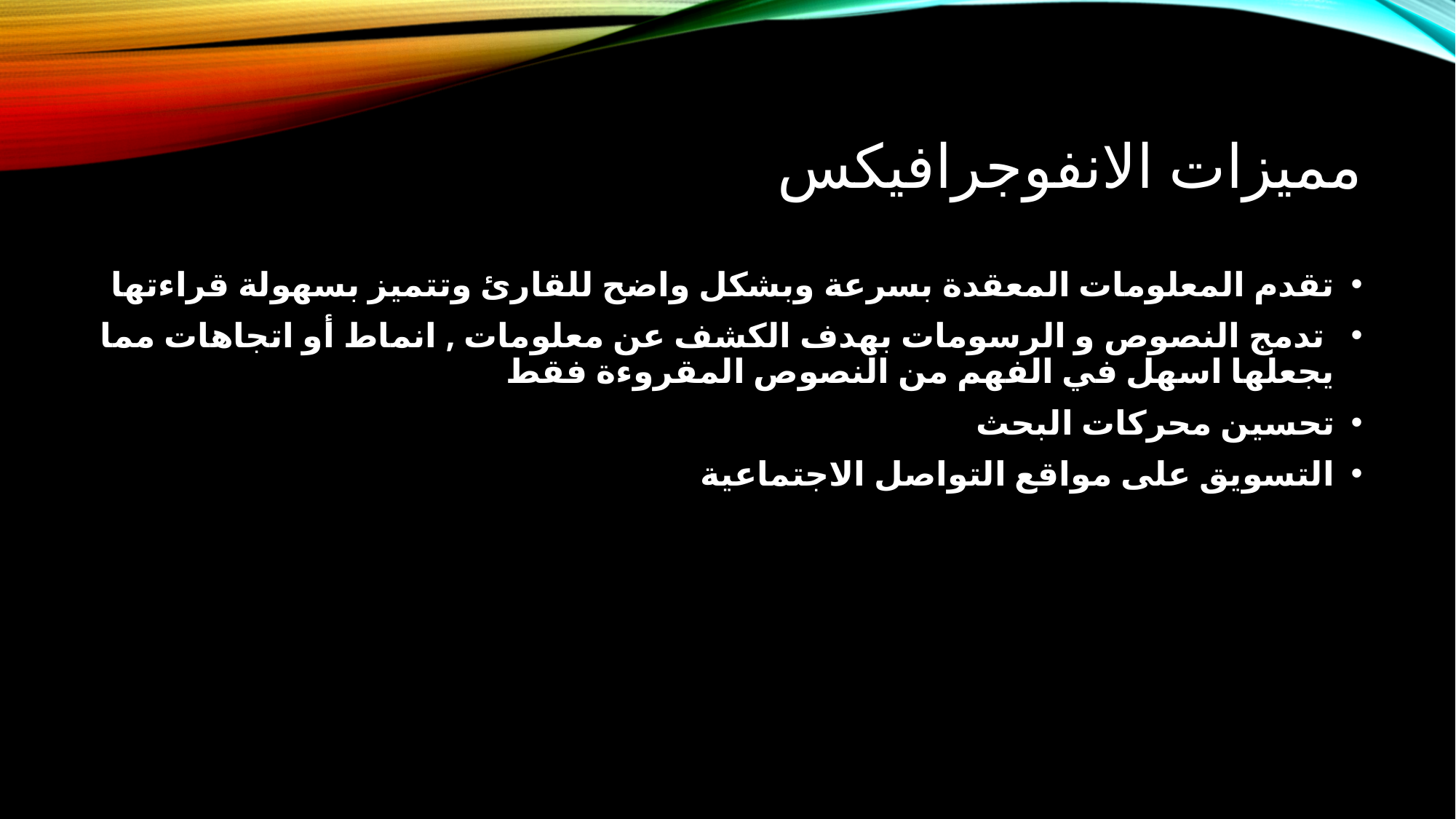

# مميزات الانفوجرافيكس
تقدم المعلومات المعقدة بسرعة وبشكل واضح للقارئ وتتميز بسهولة قراءتها
 تدمج النصوص و الرسومات بهدف الكشف عن معلومات , انماط أو اتجاهات مما يجعلها اسهل في الفهم من النصوص المقروءة فقط
تحسين محركات البحث
التسويق على مواقع التواصل الاجتماعية